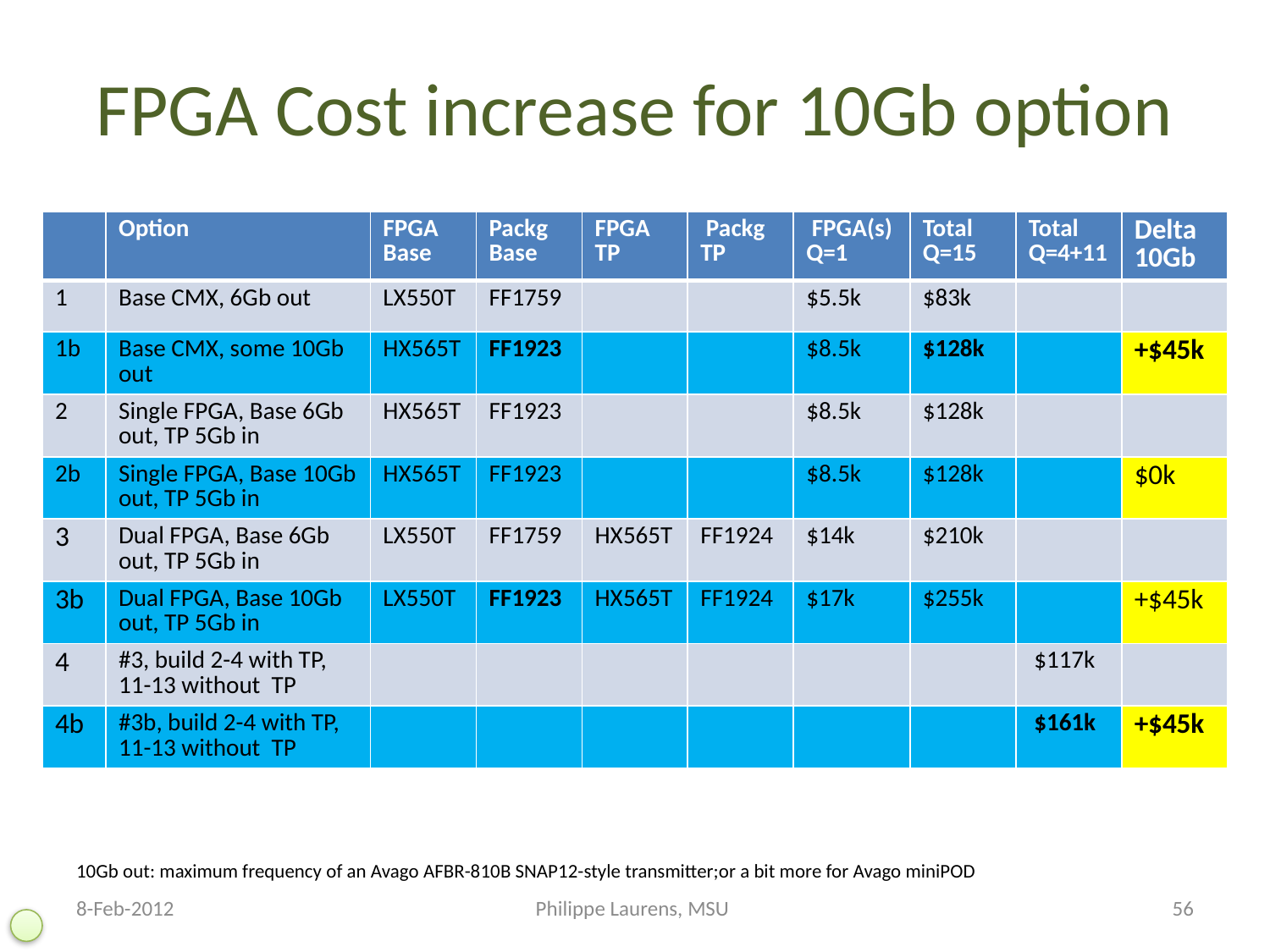

# FPGA Cost increase for 10Gb option
|  | Option | FPGA Base | Packg Base | FPGA TP | Packg TP | FPGA(s) Q=1 | Total Q=15 | Total Q=4+11 | Delta 10Gb |
| --- | --- | --- | --- | --- | --- | --- | --- | --- | --- |
| 1 | Base CMX, 6Gb out | LX550T | FF1759 |  |  | $5.5k | $83k |  |  |
| 1b | Base CMX, some 10Gb out | HX565T | FF1923 |  |  | $8.5k | $128k |  | +$45k |
| 2 | Single FPGA, Base 6Gb out, TP 5Gb in | HX565T | FF1923 |  |  | $8.5k | $128k |  |  |
| 2b | Single FPGA, Base 10Gb out, TP 5Gb in | HX565T | FF1923 |  |  | $8.5k | $128k |  | $0k |
| 3 | Dual FPGA, Base 6Gb out, TP 5Gb in | LX550T | FF1759 | HX565T | FF1924 | $14k | $210k |  |  |
| 3b | Dual FPGA, Base 10Gb out, TP 5Gb in | LX550T | FF1923 | HX565T | FF1924 | $17k | $255k |  | +$45k |
| 4 | #3, build 2-4 with TP, 11-13 without TP |  |  |  |  |  |  | $117k |  |
| 4b | #3b, build 2-4 with TP, 11-13 without TP |  |  |  |  |  |  | $161k | +$45k |
10Gb out: maximum frequency of an Avago AFBR-810B SNAP12-style transmitter;or a bit more for Avago miniPOD

8-Feb-2012
Philippe Laurens, MSU
56